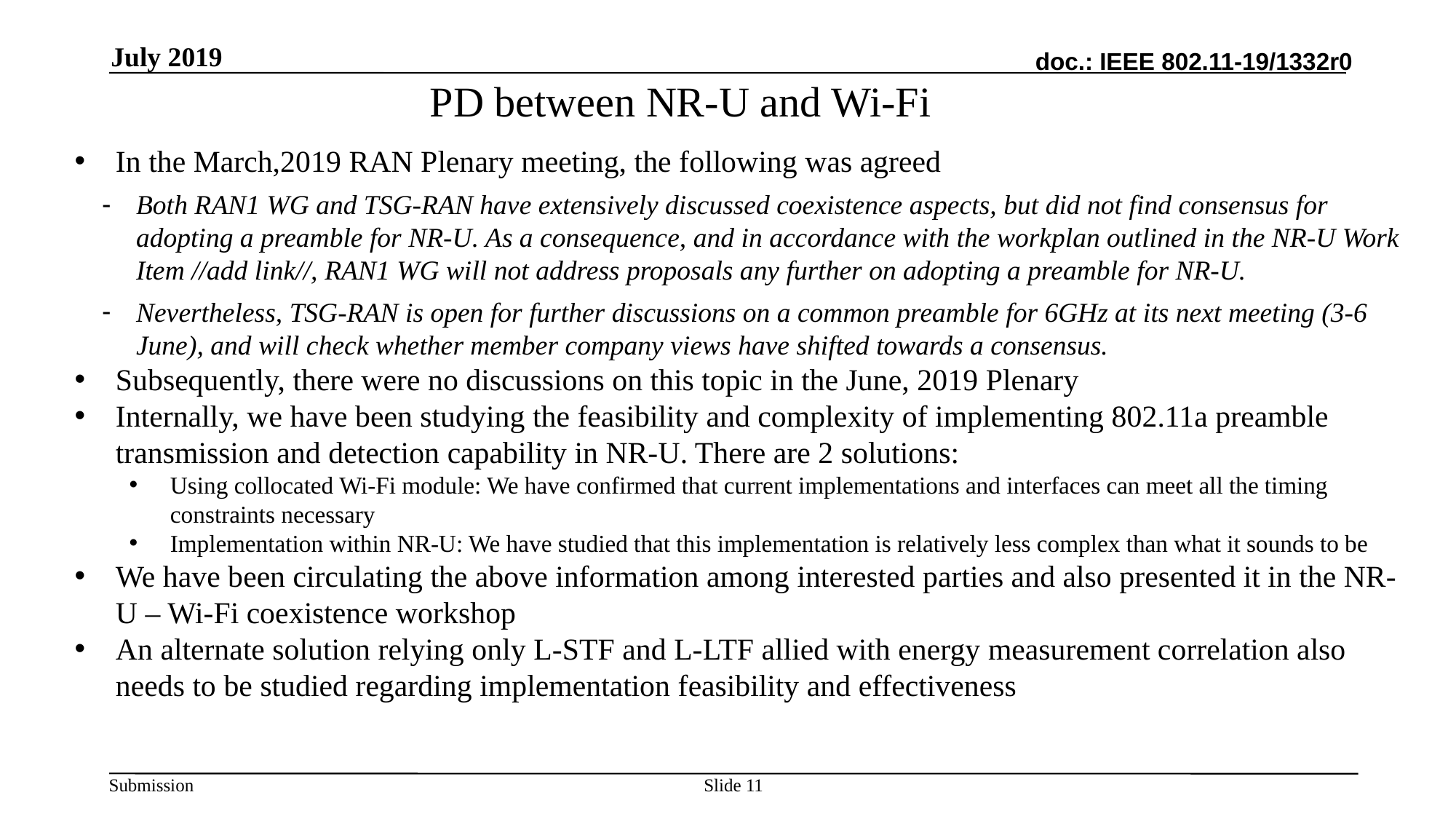

July 2019
# PD between NR-U and Wi-Fi
In the March,2019 RAN Plenary meeting, the following was agreed
Both RAN1 WG and TSG-RAN have extensively discussed coexistence aspects, but did not find consensus for adopting a preamble for NR-U. As a consequence, and in accordance with the workplan outlined in the NR-U Work Item //add link//, RAN1 WG will not address proposals any further on adopting a preamble for NR-U.
Nevertheless, TSG-RAN is open for further discussions on a common preamble for 6GHz at its next meeting (3-6 June), and will check whether member company views have shifted towards a consensus.
Subsequently, there were no discussions on this topic in the June, 2019 Plenary
Internally, we have been studying the feasibility and complexity of implementing 802.11a preamble transmission and detection capability in NR-U. There are 2 solutions:
Using collocated Wi-Fi module: We have confirmed that current implementations and interfaces can meet all the timing constraints necessary
Implementation within NR-U: We have studied that this implementation is relatively less complex than what it sounds to be
We have been circulating the above information among interested parties and also presented it in the NR-U – Wi-Fi coexistence workshop
An alternate solution relying only L-STF and L-LTF allied with energy measurement correlation also needs to be studied regarding implementation feasibility and effectiveness
Slide 11